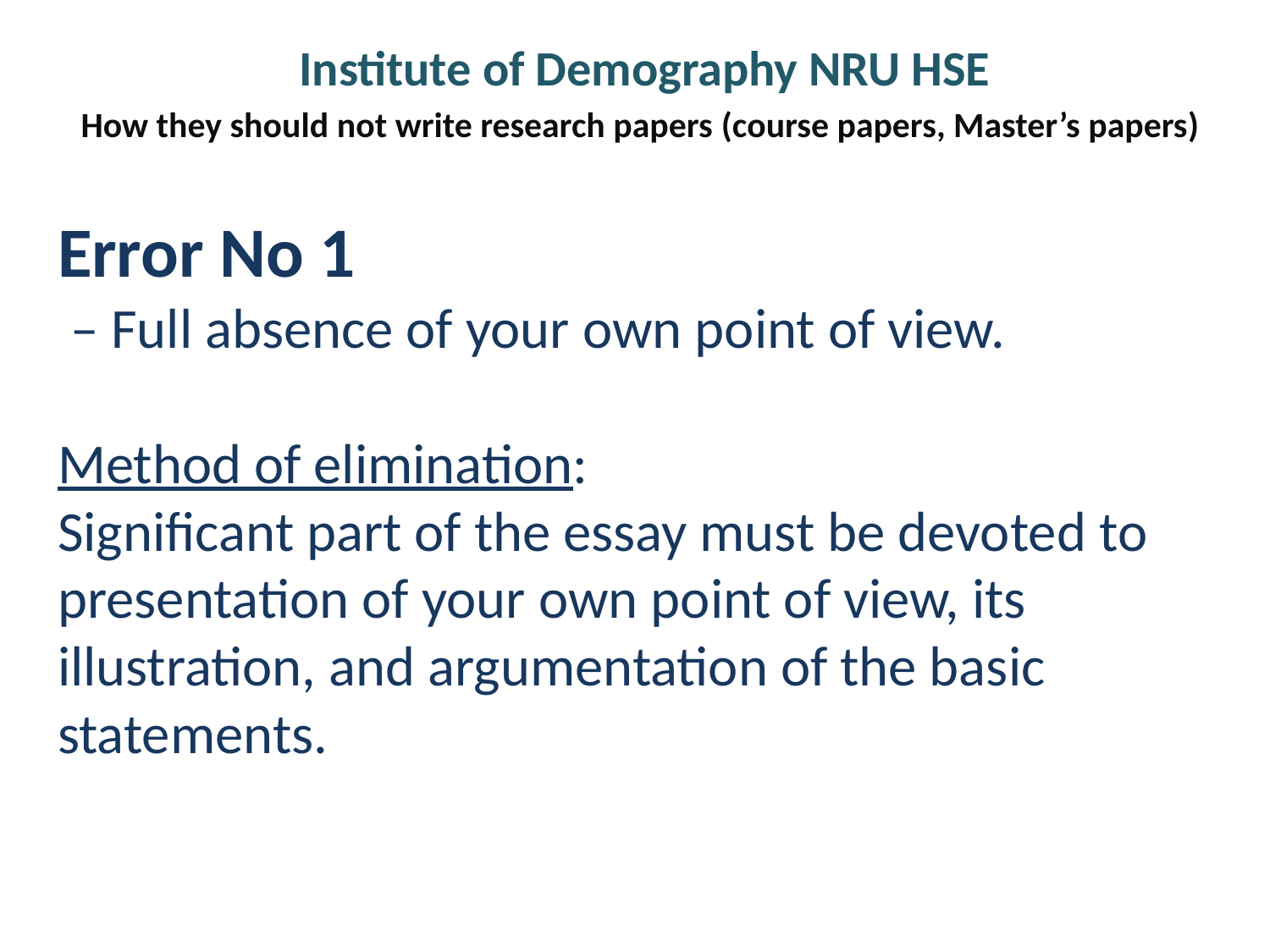

# Institute of Demography NRU HSE
How they should not write research papers (course papers, Master’s papers)
Error No 1
 – Full absence of your own point of view.

Method of elimination:
Significant part of the essay must be devoted to presentation of your own point of view, its illustration, and argumentation of the basic statements.